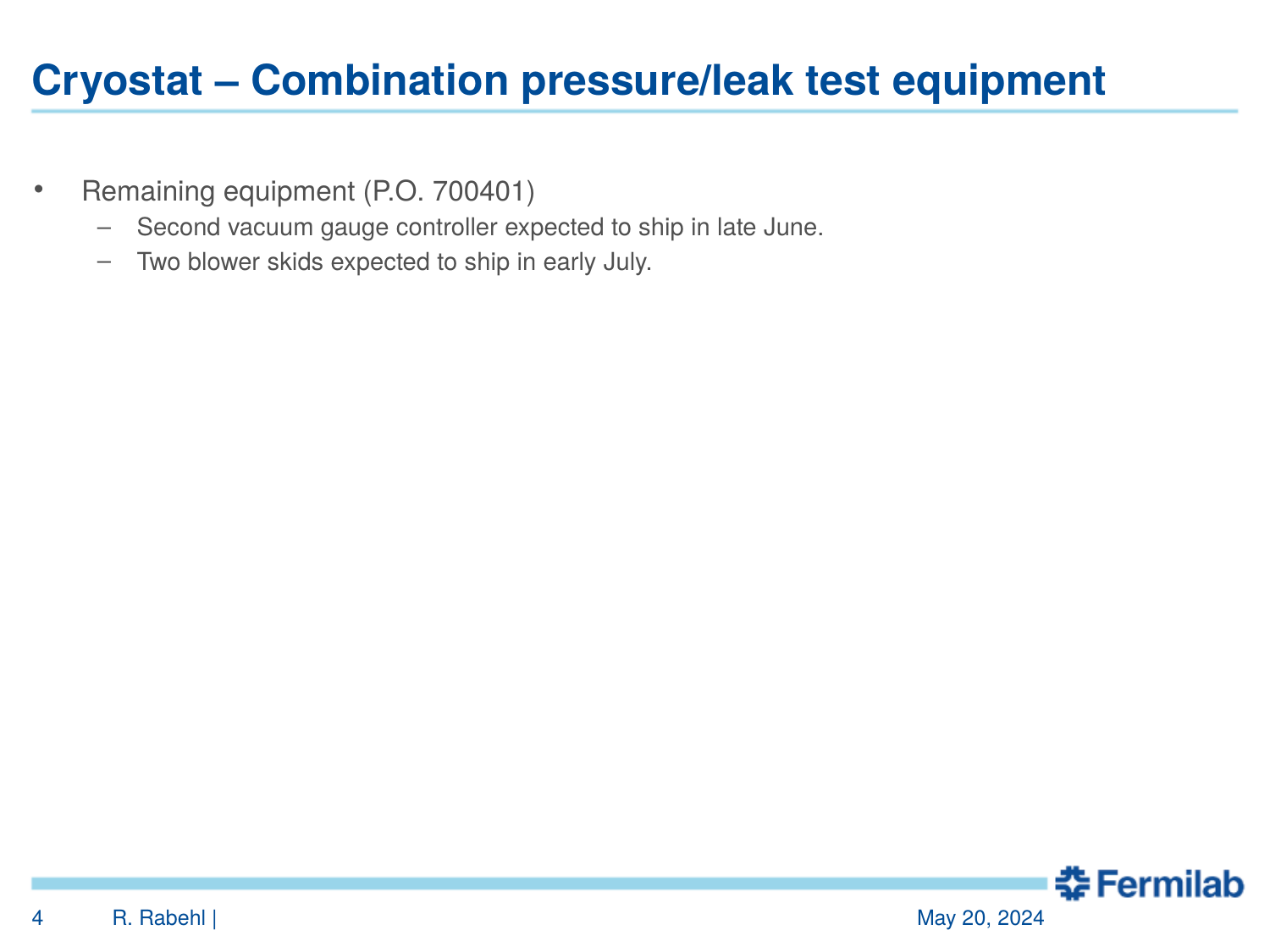

# Cryostat – Combination pressure/leak test equipment

Remaining equipment (P.O. 700401)
Second vacuum gauge controller expected to ship in late June.
Two blower skids expected to ship in early July.
4
R. Rabehl |
May 20, 2024